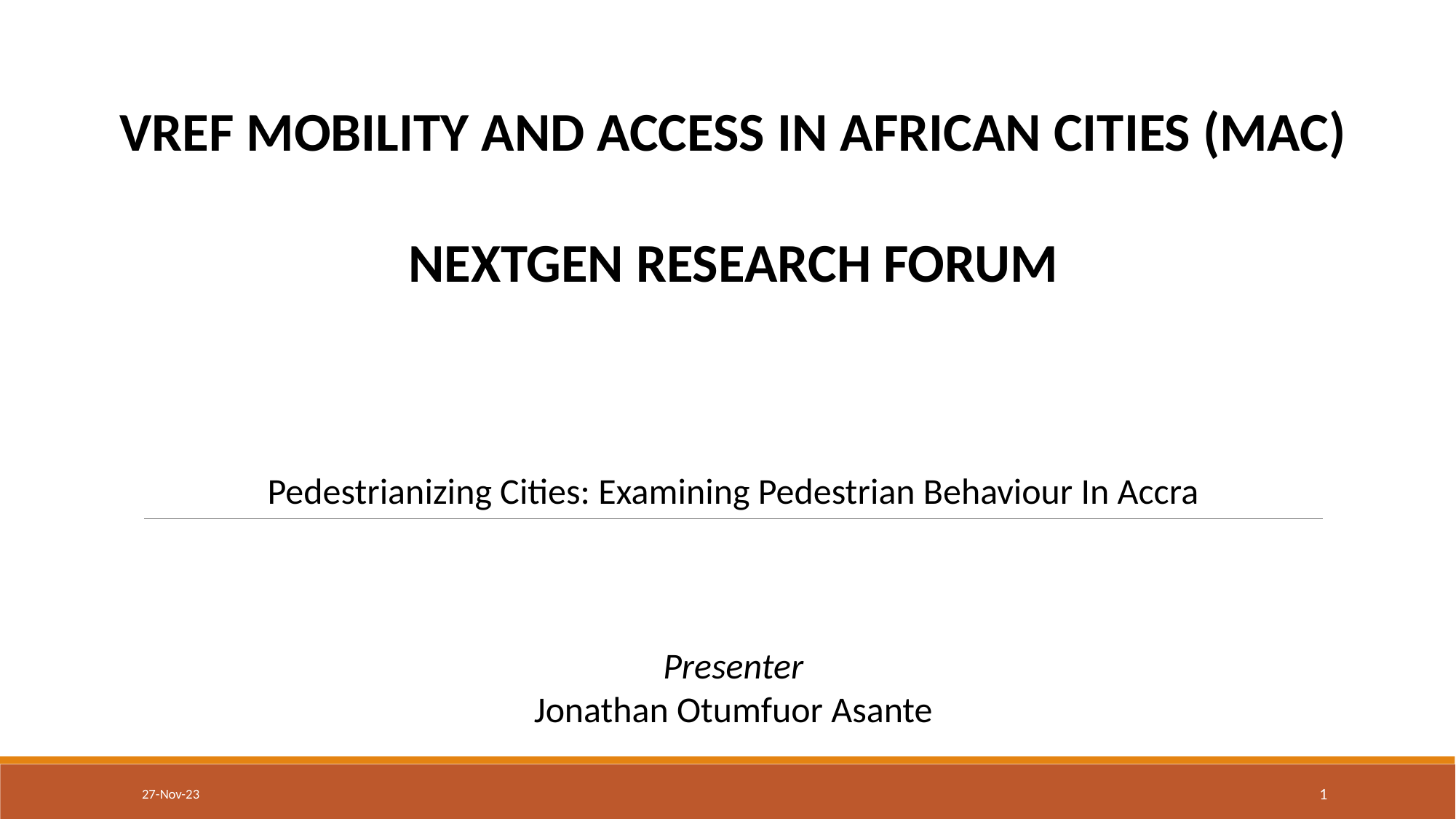

VREF MOBILITY AND ACCESS IN AFRICAN CITIES (MAC)

NEXTGEN RESEARCH FORUM

Pedestrianizing Cities: Examining Pedestrian Behaviour In Accra

Presenter
Jonathan Otumfuor Asante
27-Nov-23
1